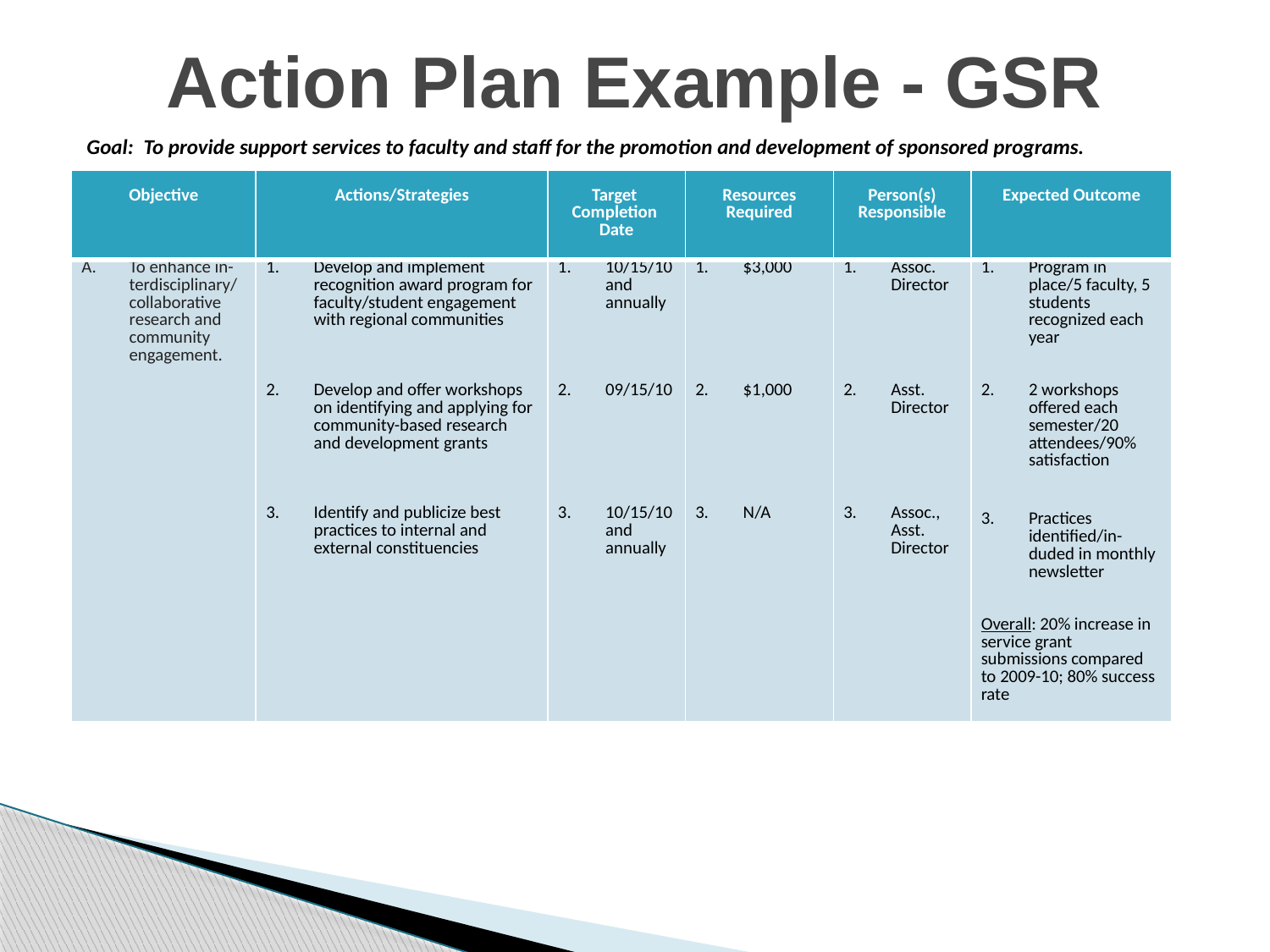

# Action Plan Example - GSR
Goal:  To provide support services to faculty and staff for the promotion and development of sponsored programs.
| Objective | Actions/Strategies | Target Completion Date | Resources Required | Person(s) Responsible | Expected Outcome |
| --- | --- | --- | --- | --- | --- |
| To enhance in- terdisciplinary/ collaborative research and community engagement. | Develop and implement recognition award program for faculty/student engagement with regional communities       Develop and offer workshops on identifying and applying for community-based research and development grants       Identify and publicize best practices to internal and external constituencies | 10/15/10 and annually         09/15/10             10/15/10 and annually | $3,000             $1,000             N/A | Assoc. Director           Asst. Director           Assoc., Asst. Director | Program in place/5 faculty, 5 students recognized each year   2 workshops offered each semester/20 attendees/90% satisfaction   Practices identified/in-duded in monthly newsletter   Overall: 20% increase in service grant submissions compared to 2009-10; 80% success rate |